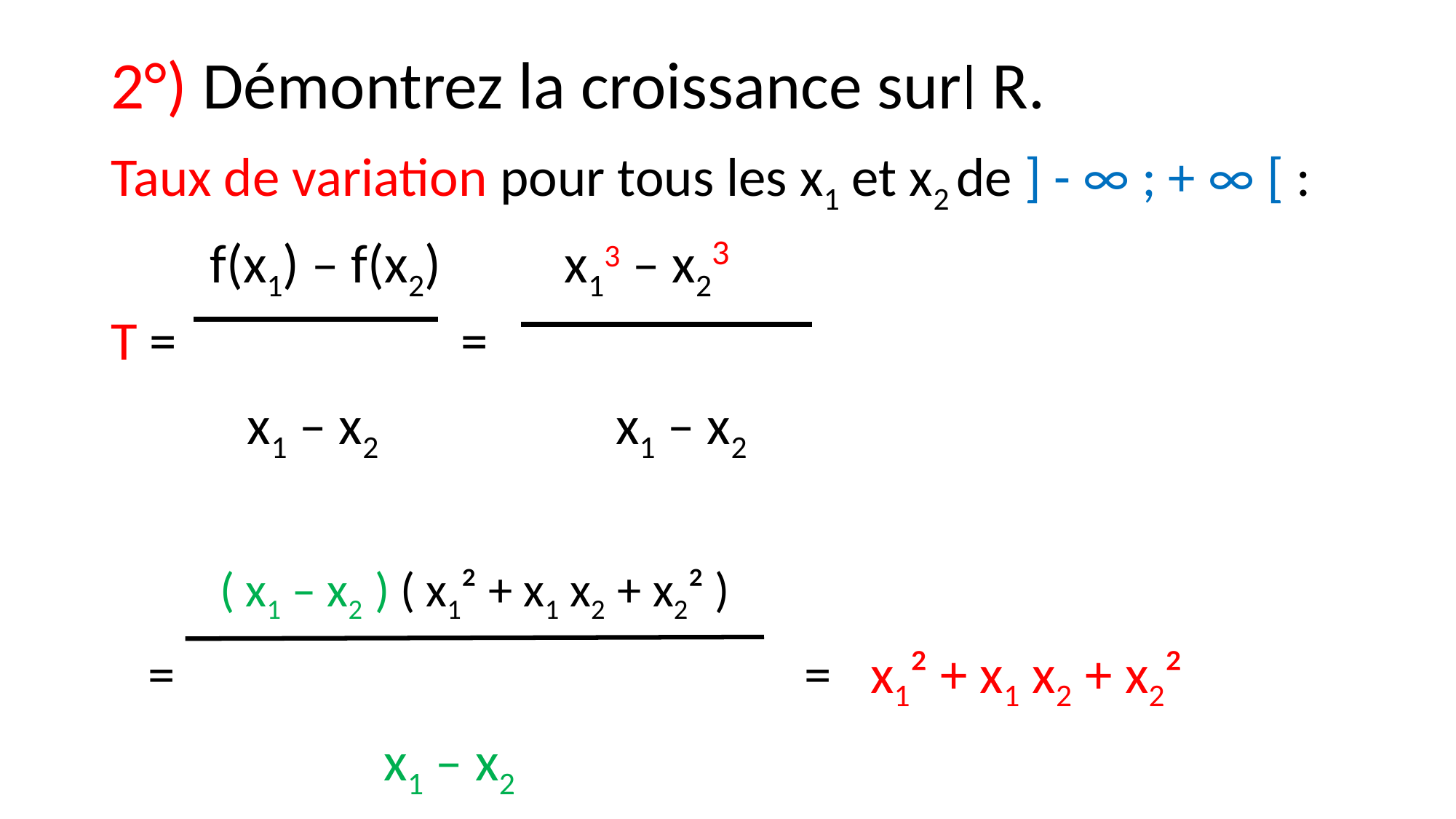

# 2°) Démontrez la croissance sur  R.
Taux de variation pour tous les x1 et x2 de ] - ∞ ; + ∞ [ :
        f(x1) – f(x2)          x13 – x23
T =                       =
          x1 – x2 		   x1 – x2

          ( x1 – x2 ) ( x1² + x1 x2 + x2² )
   =                                                   =   x1² + x1 x2 + x2²
                    x1 – x2